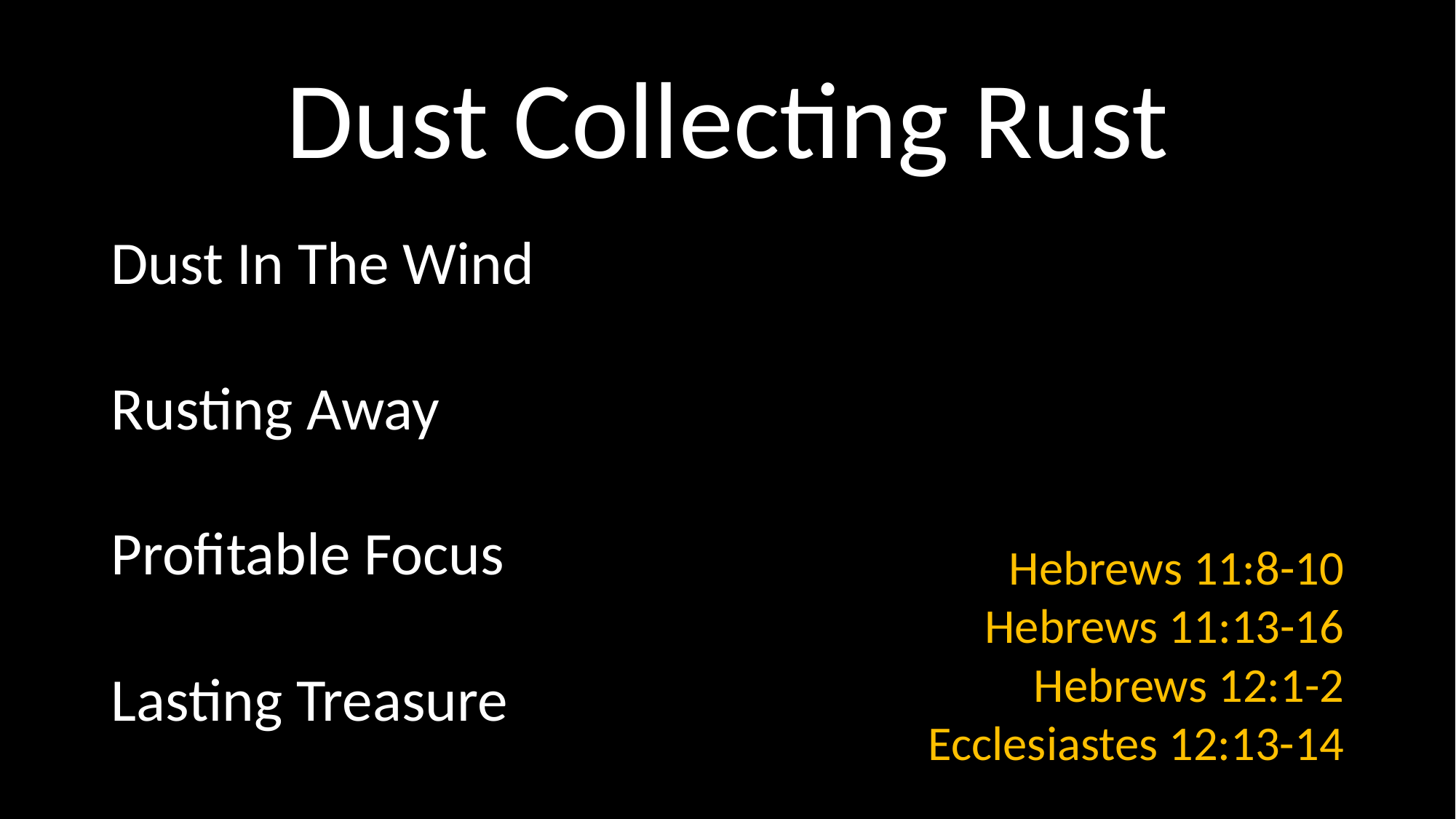

# Dust Collecting Rust
Dust In The Wind
Rusting Away
Profitable Focus
Lasting Treasure
Hebrews 11:8-10
Hebrews 11:13-16
Hebrews 12:1-2
Ecclesiastes 12:13-14